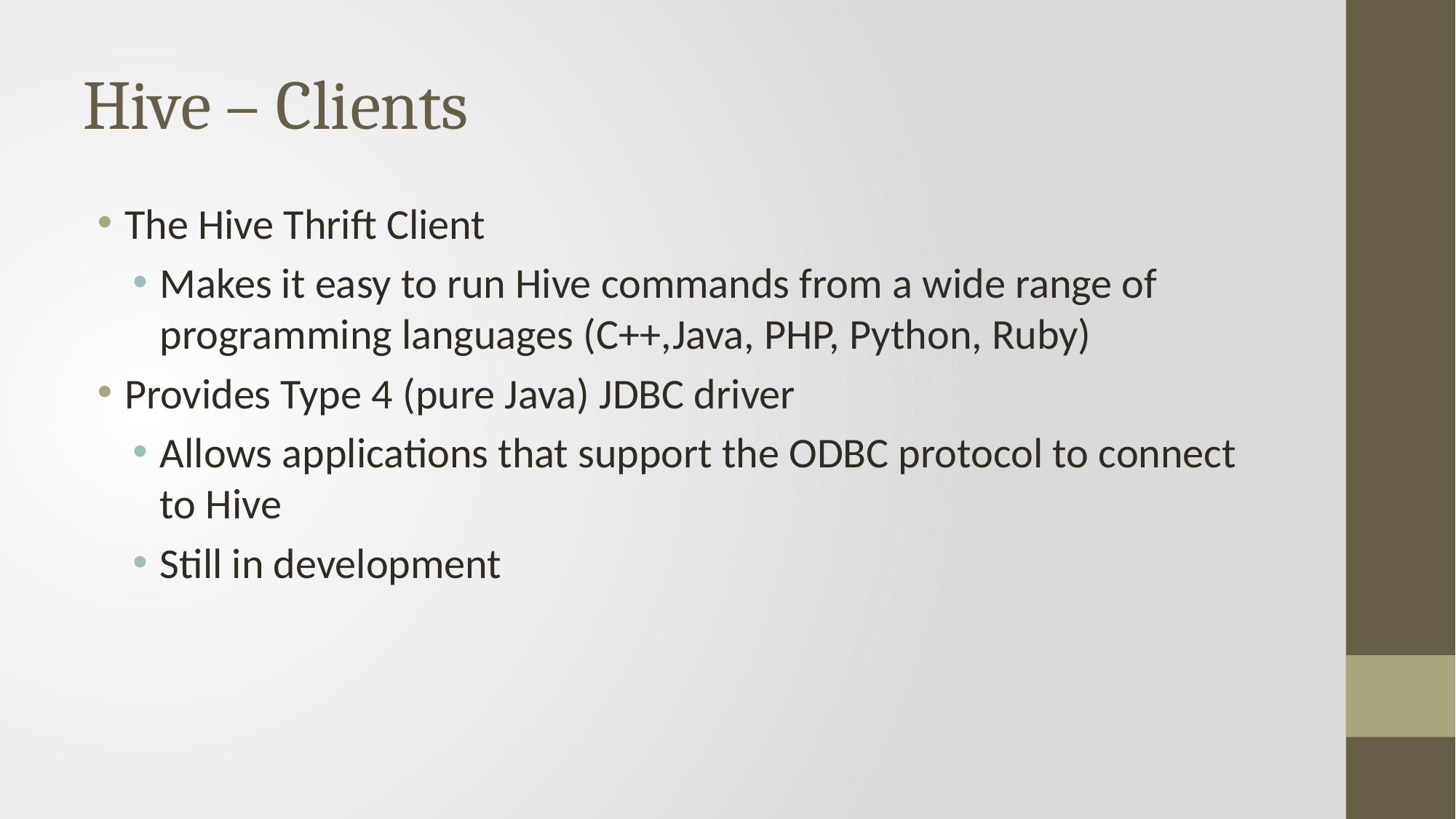

# Hive – Clients
The Hive Thrift Client
Makes it easy to run Hive commands from a wide range of programming languages (C++,Java, PHP, Python, Ruby)
Provides Type 4 (pure Java) JDBC driver
Allows applications that support the ODBC protocol to connect to Hive
Still in development